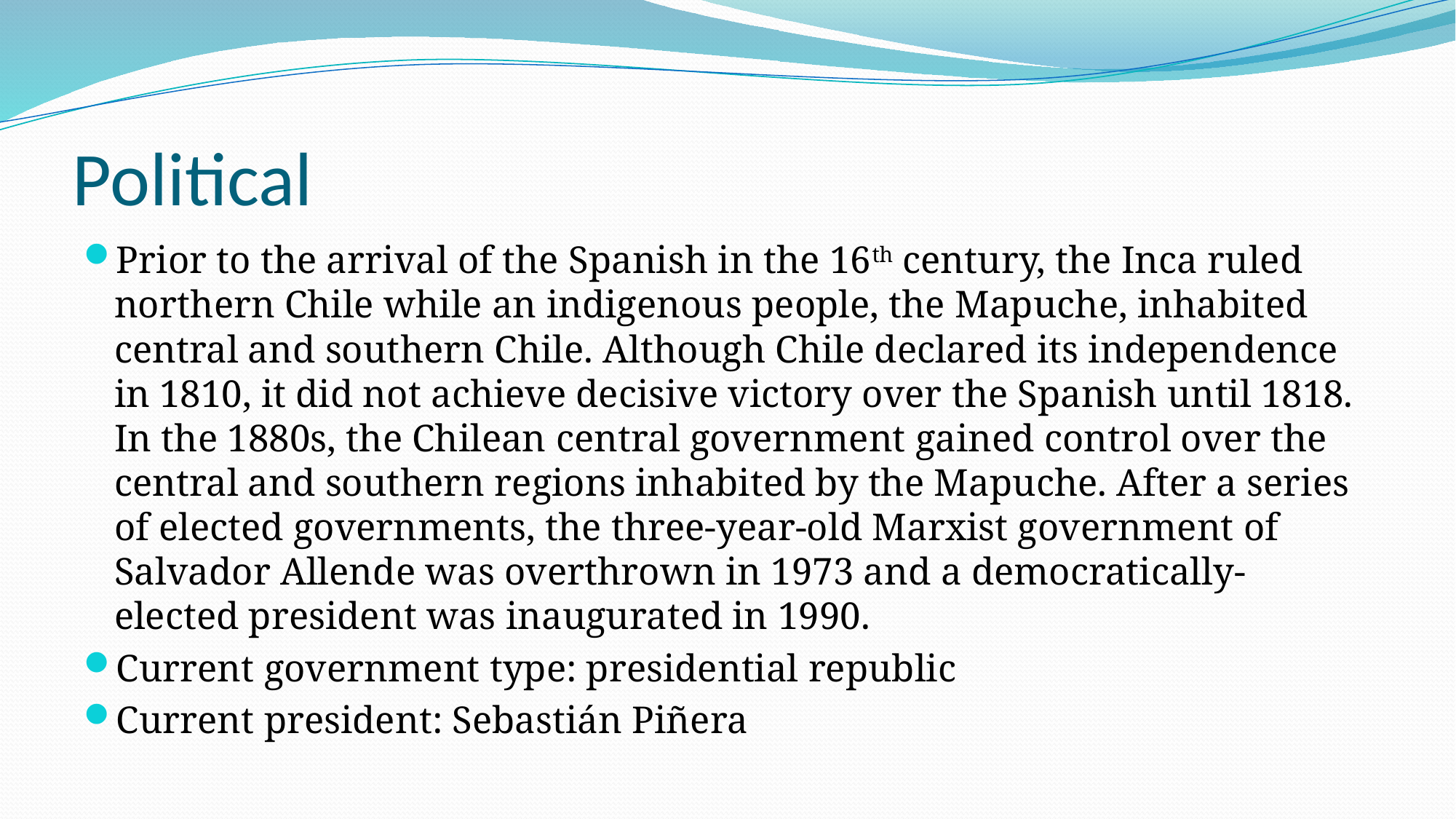

# Political
Prior to the arrival of the Spanish in the 16th century, the Inca ruled northern Chile while an indigenous people, the Mapuche, inhabited central and southern Chile. Although Chile declared its independence in 1810, it did not achieve decisive victory over the Spanish until 1818. In the 1880s, the Chilean central government gained control over the central and southern regions inhabited by the Mapuche. After a series of elected governments, the three-year-old Marxist government of Salvador Allende was overthrown in 1973 and a democratically-elected president was inaugurated in 1990.
Current government type: presidential republic
Current president: Sebastián Piñera